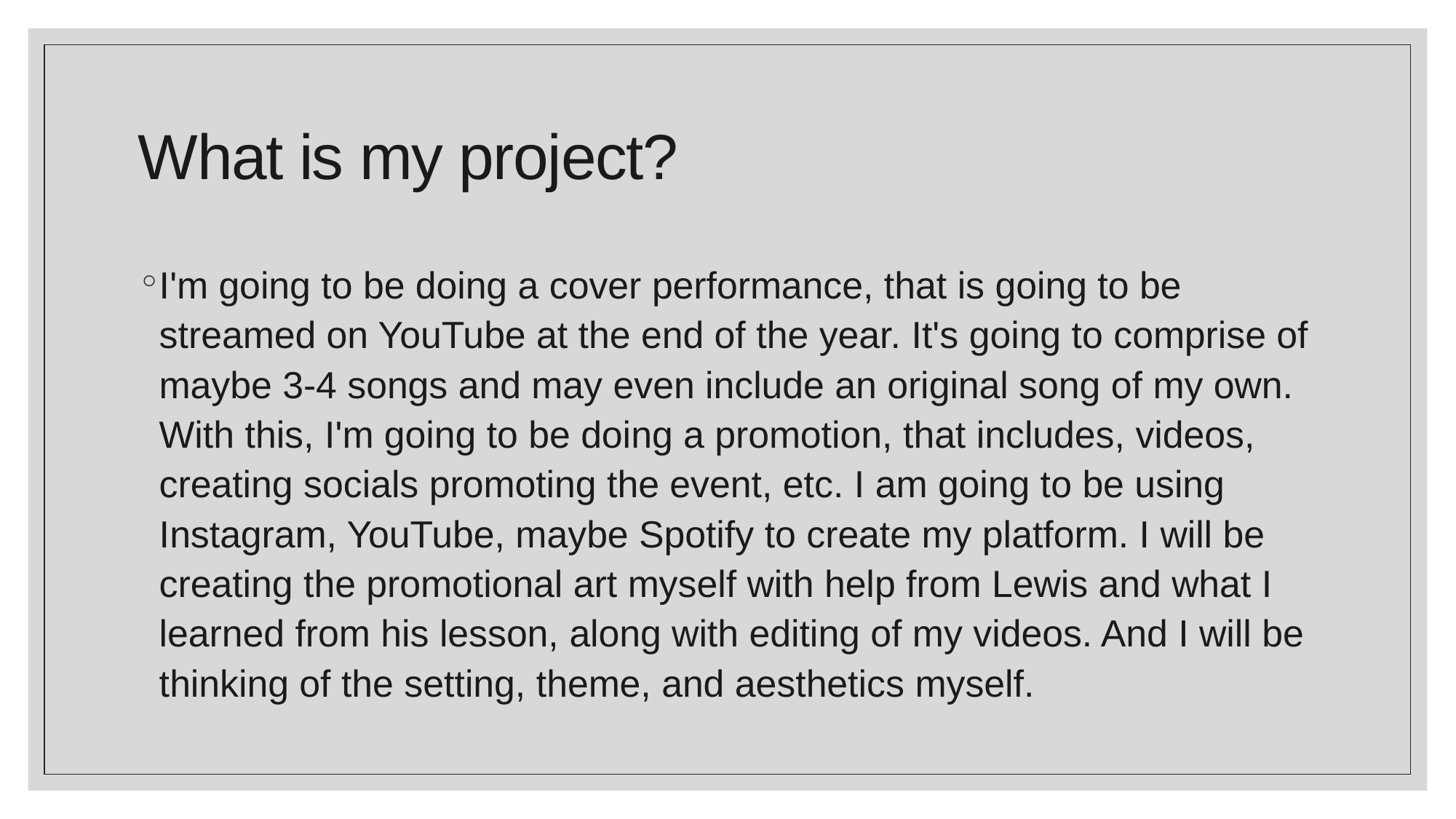

# What is my project?
I'm going to be doing a cover performance, that is going to be streamed on YouTube at the end of the year. It's going to comprise of maybe 3-4 songs and may even include an original song of my own. With this, I'm going to be doing a promotion, that includes, videos, creating socials promoting the event, etc. I am going to be using Instagram, YouTube, maybe Spotify to create my platform. I will be creating the promotional art myself with help from Lewis and what I learned from his lesson, along with editing of my videos. And I will be thinking of the setting, theme, and aesthetics myself.